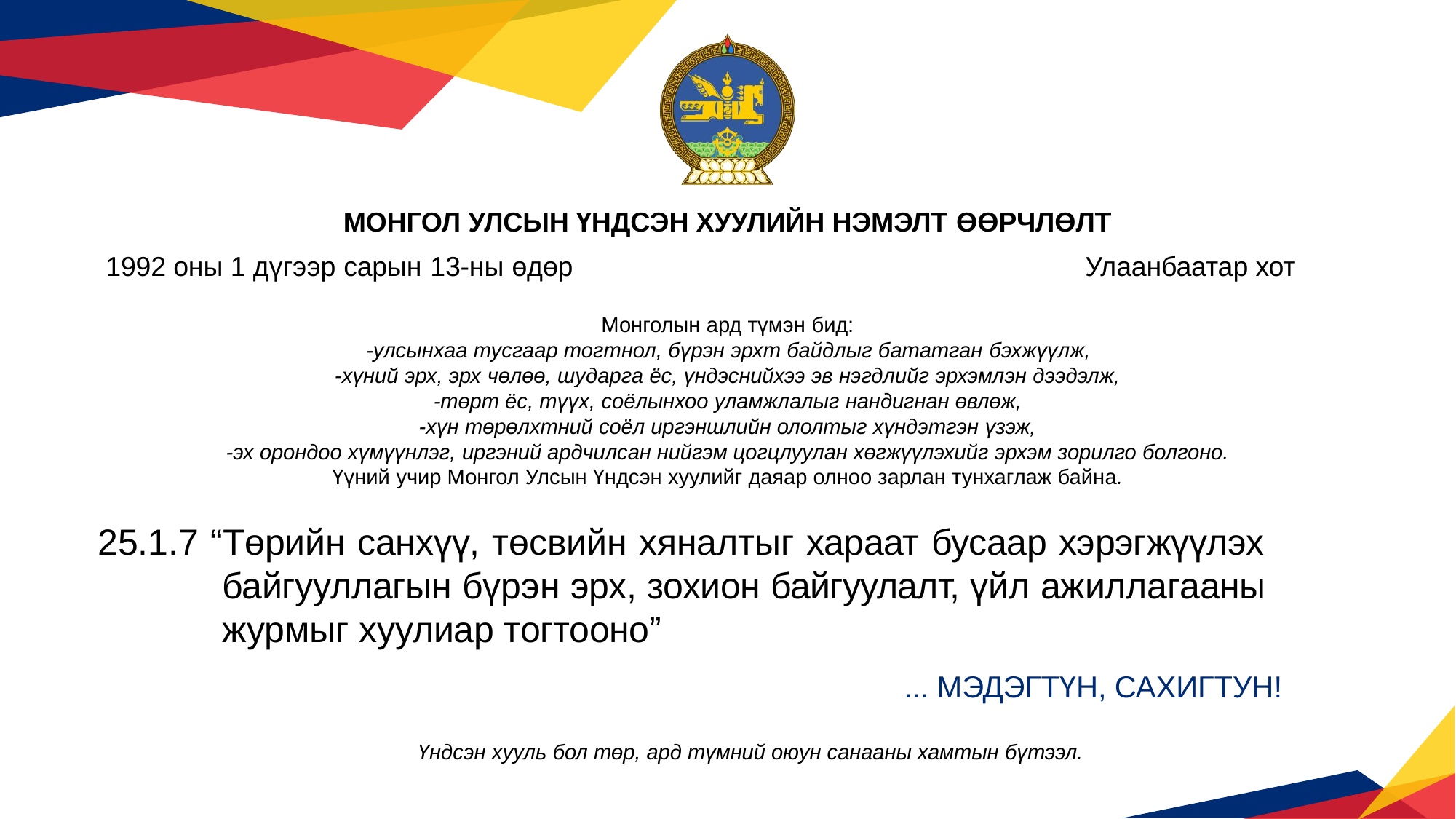

МОНГОЛ УЛСЫН ҮНДСЭН ХУУЛИЙН НЭМЭЛТ ӨӨРЧЛӨЛТ
1992 оны 1 дүгээр сарын 13-ны өдөр	Улаанбаатар хот

Монголын ард түмэн бид:
-улсынхаа тусгаар тогтнол, бүрэн эрхт байдлыг бататган бэхжүүлж,
-хүний эрх, эрх чөлөө, шударга ёс, үндэснийхээ эв нэгдлийг эрхэмлэн дээдэлж,
-төрт ёс, түүх, соёлынхоо уламжлалыг нандигнан өвлөж,
-хүн төрөлхтний соёл иргэншлийн ололтыг хүндэтгэн үзэж,
-эх орондоо хүмүүнлэг, иргэний ардчилсан нийгэм цогцлуулан хөгжүүлэхийг эрхэм зорилго болгоно.
Үүний учир Монгол Улсын Үндсэн хуулийг даяар олноо зарлан тунхаглаж байна.
25.1.7 “Төрийн санхүү, төсвийн хяналтыг хараат бусаар хэрэгжүүлэх  байгууллагын бүрэн эрх, зохион байгуулалт, үйл ажиллагааны  журмыг хуулиар тогтооно”
... МЭДЭГТҮН, САХИГТУН!
Үндсэн хууль бол төр, ард түмний оюун санааны хамтын бүтээл.